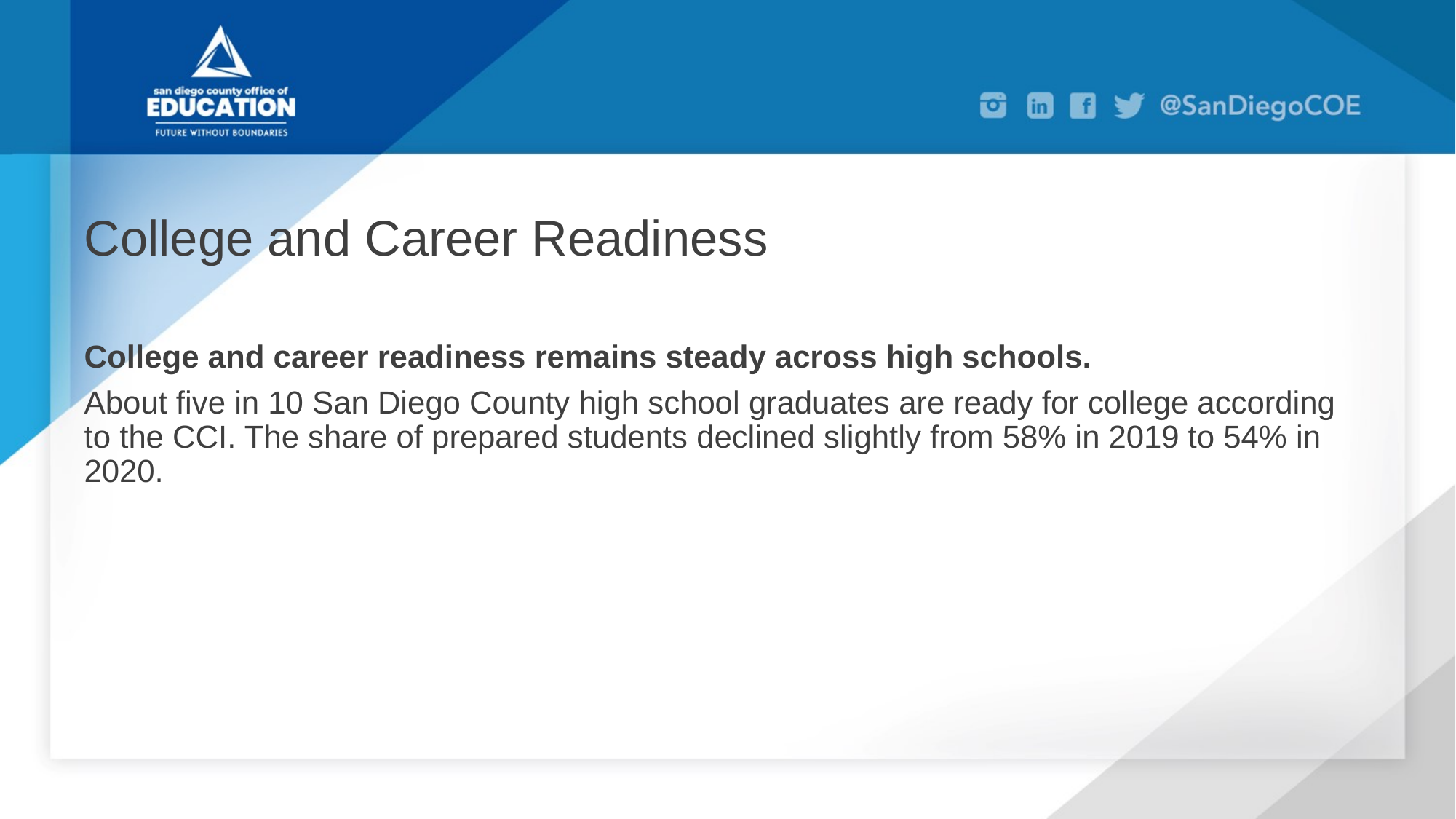

# College and Career Readiness
College and career readiness remains steady across high schools.
About five in 10 San Diego County high school graduates are ready for college according to the CCI. The share of prepared students declined slightly from 58% in 2019 to 54% in 2020.